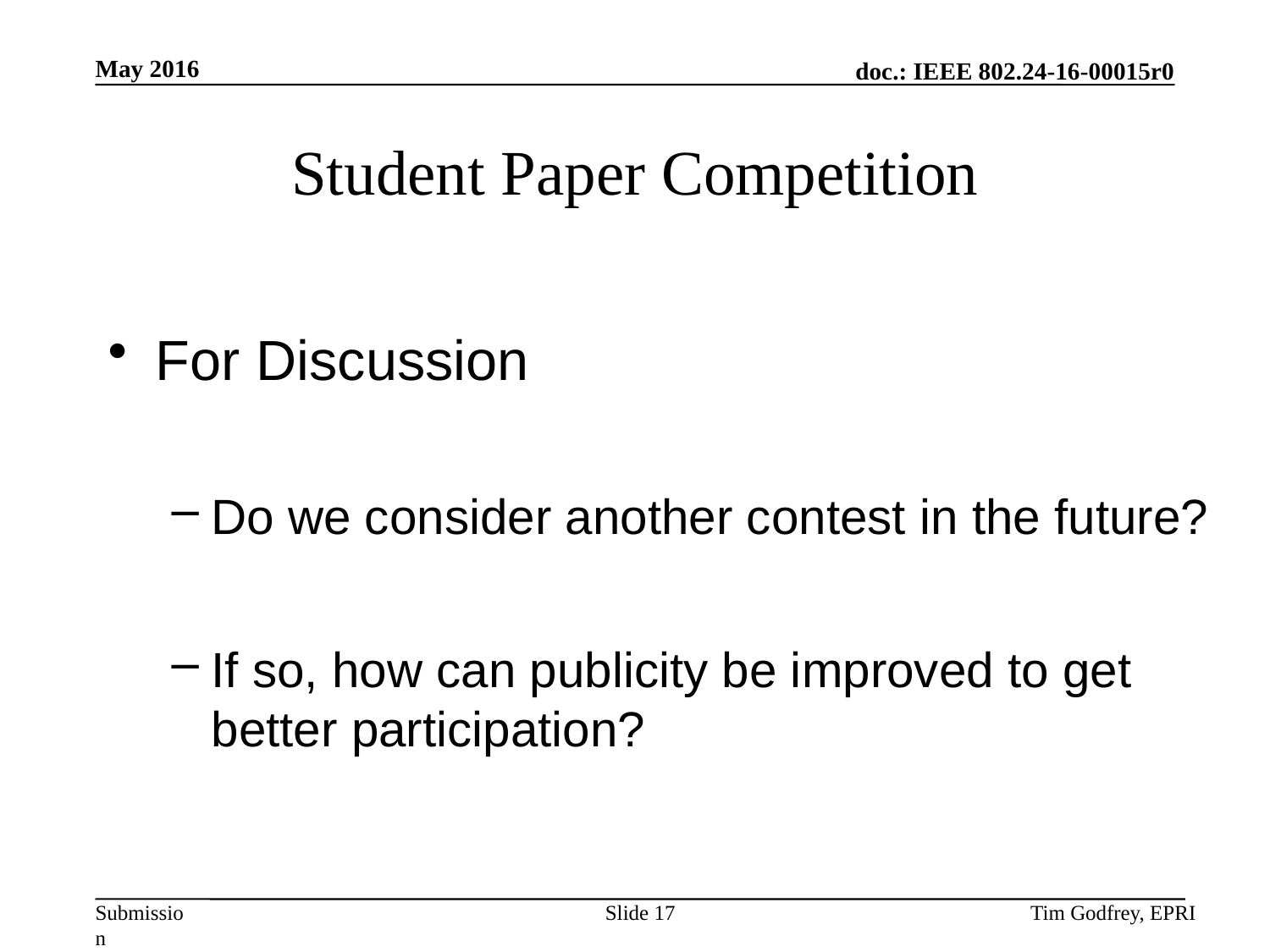

# Student Paper Competition
For Discussion

Do we consider another contest in the future?

If so, how can publicity be improved to get better participation?
Slide 17
Tim Godfrey, EPRI